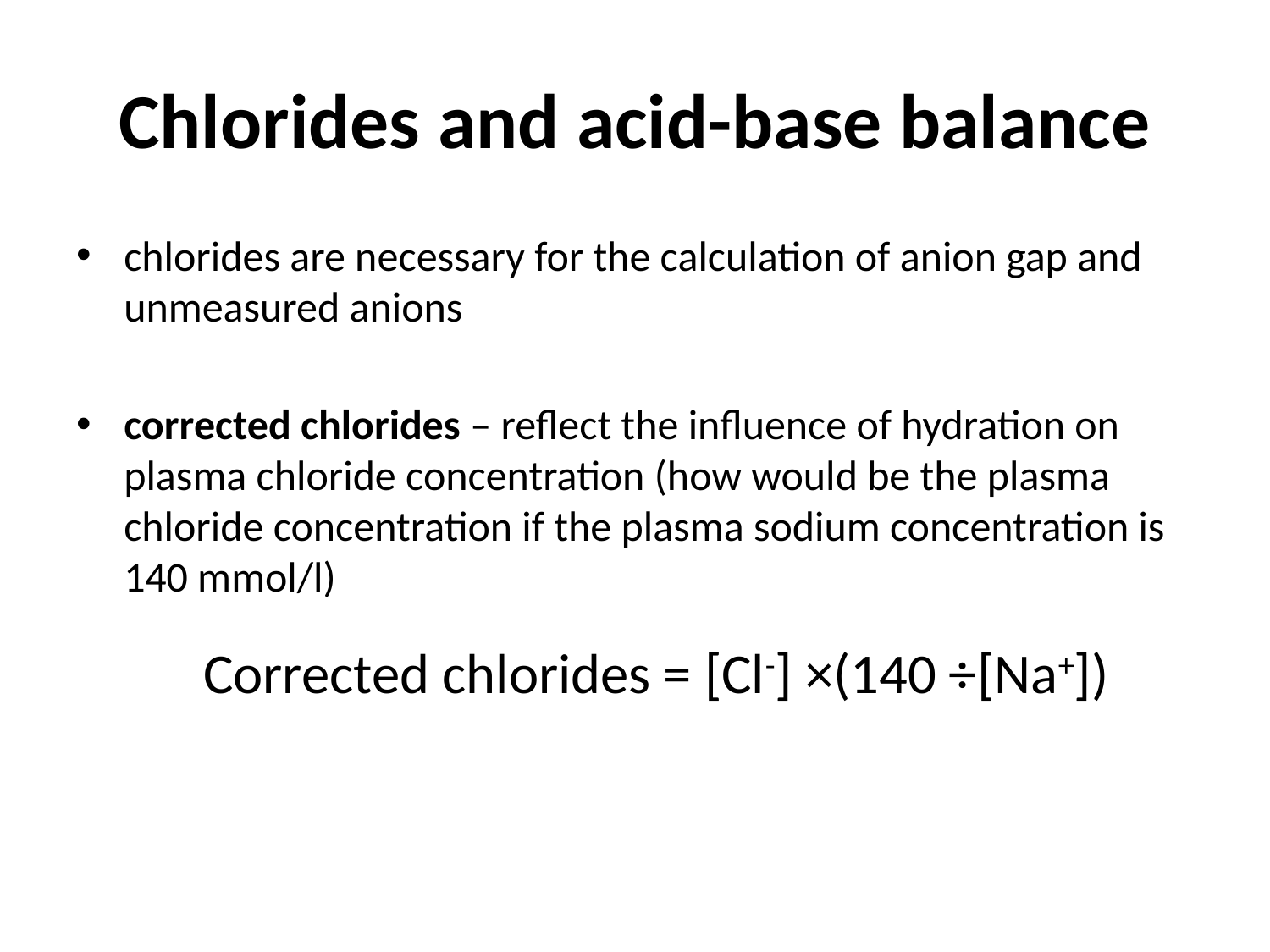

# Chlorides and acid-base balance
chlorides are necessary for the calculation of anion gap and unmeasured anions

corrected chlorides – reflect the influence of hydration on plasma chloride concentration (how would be the plasma chloride concentration if the plasma sodium concentration is 140 mmol/l)

	Corrected chlorides = [Cl-] ×(140 ÷[Na+])